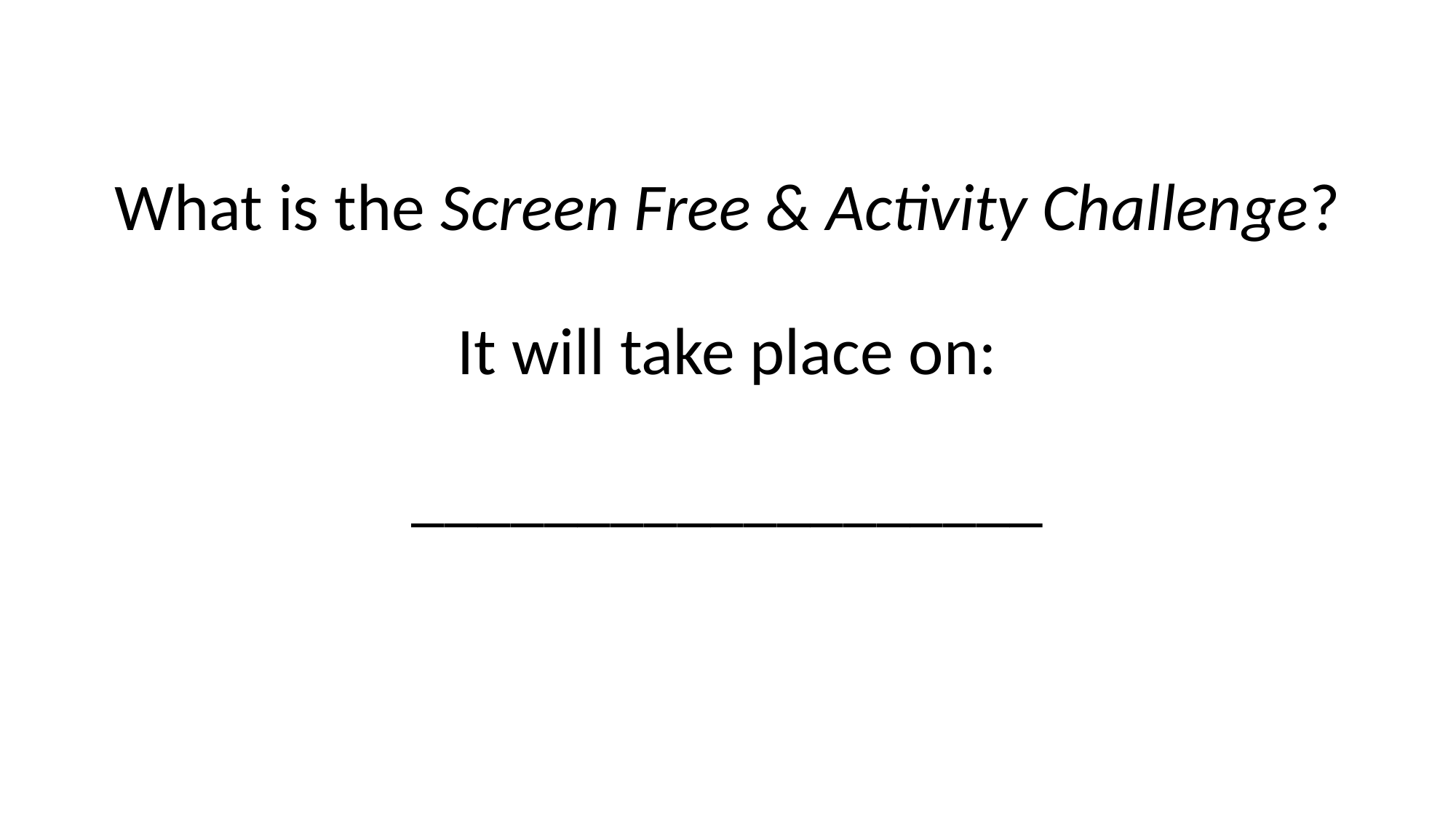

# What is the Screen Free & Activity Challenge?   It will take place on:   ___________________